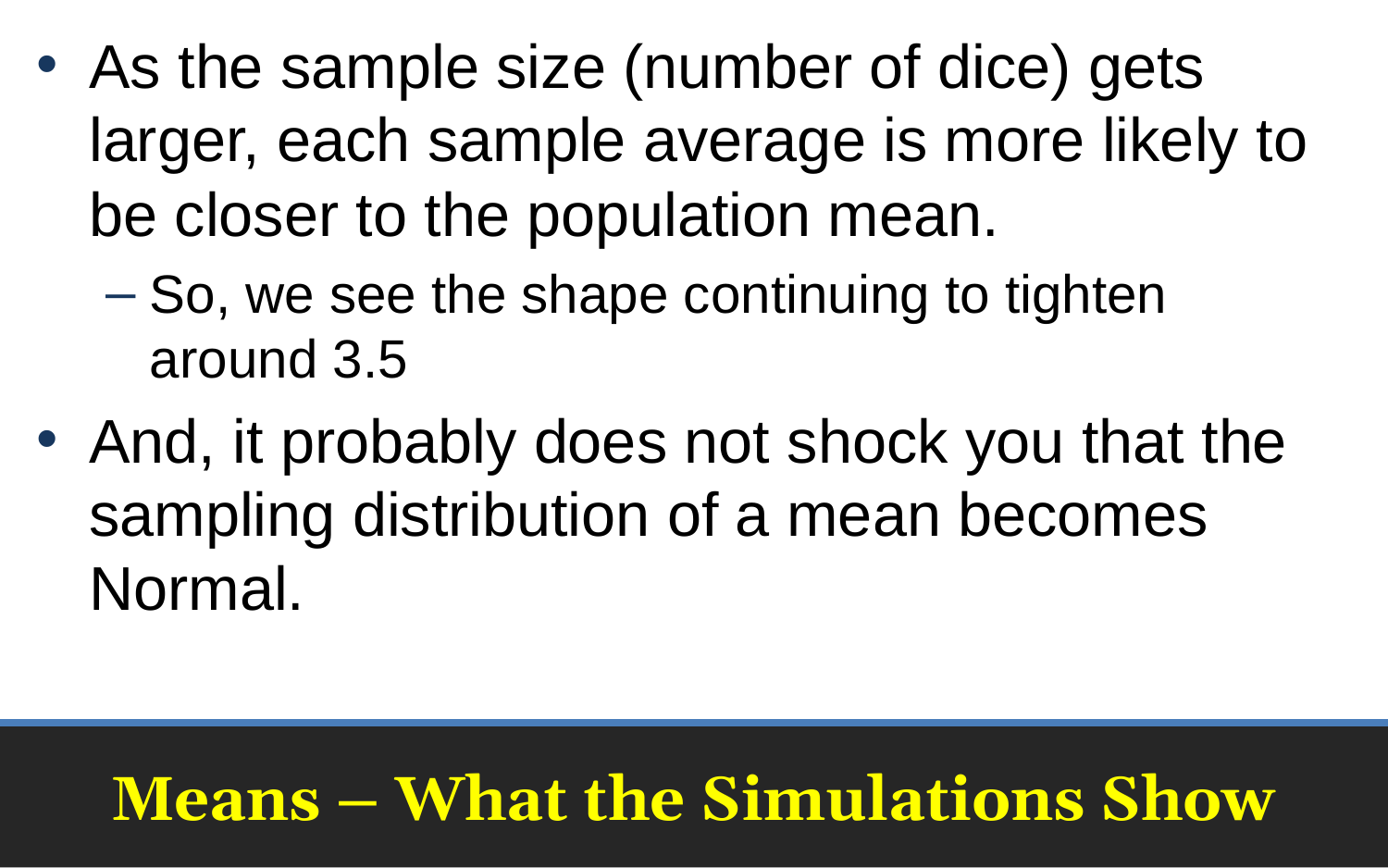

As the sample size (number of dice) gets larger, each sample average is more likely to be closer to the population mean.
So, we see the shape continuing to tighten around 3.5
And, it probably does not shock you that the sampling distribution of a mean becomes Normal.
# Means – What the Simulations Show